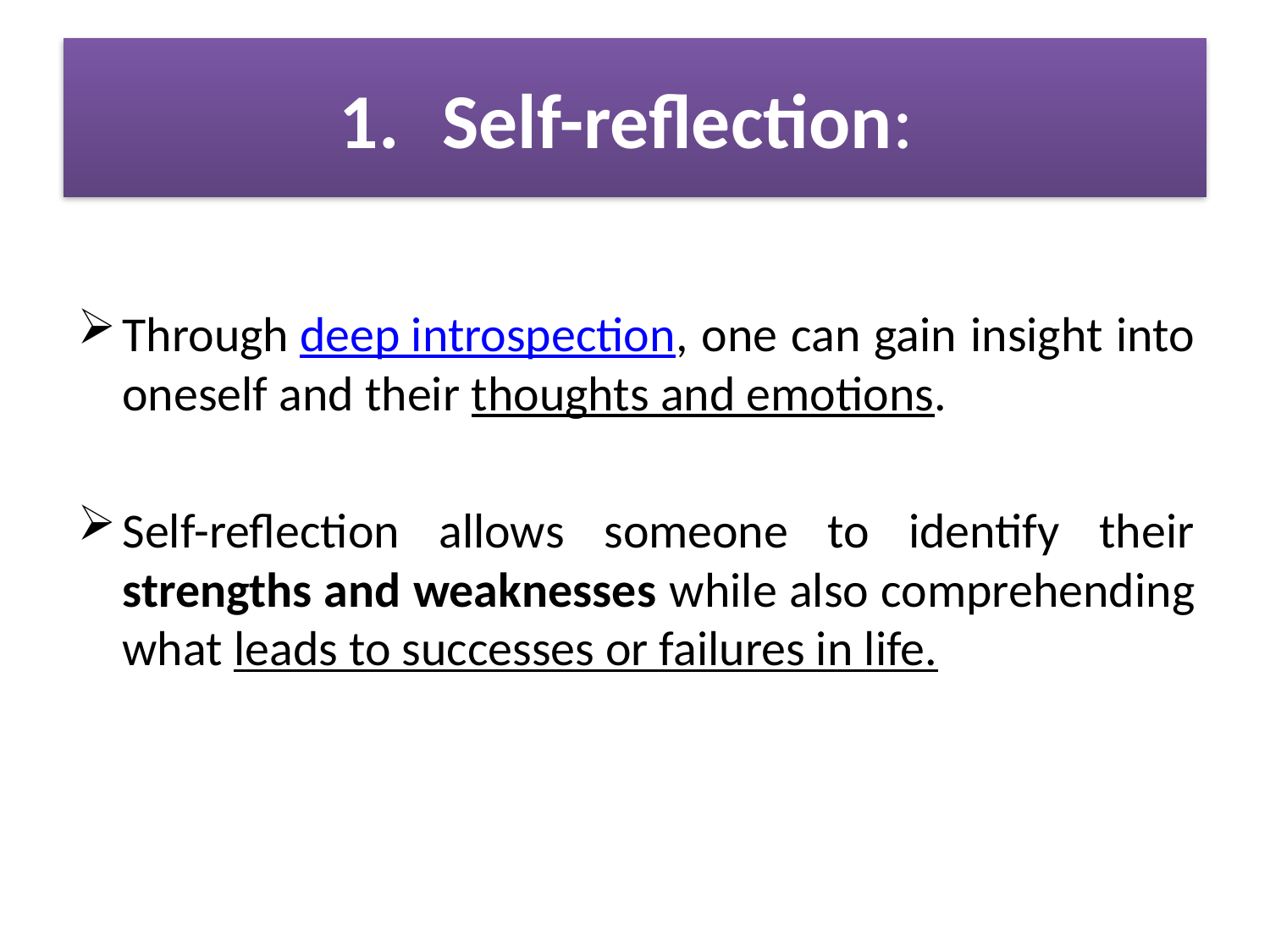

# Self-reflection:
Through deep introspection, one can gain insight into oneself and their thoughts and emotions.

Self-reflection allows someone to identify their strengths and weaknesses while also comprehending what leads to successes or failures in life.